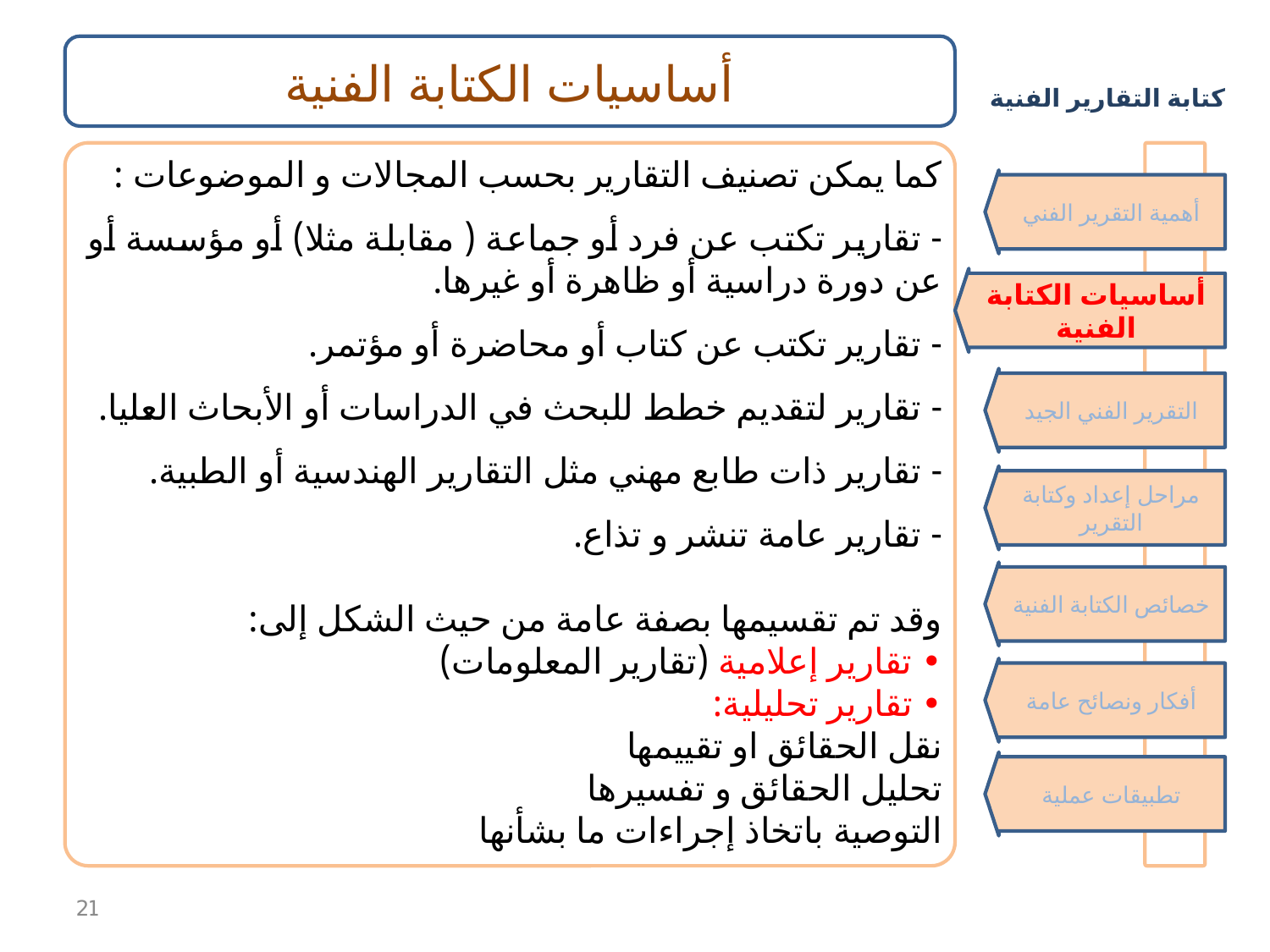

أساسيات الكتابة الفنية

كما يمكن تصنيف التقارير بحسب المجالات و الموضوعات :
- تقارير تكتب عن فرد أو جماعة ( مقابلة مثلا) أو مؤسسة أو عن دورة دراسية أو ظاهرة أو غيرها.
- تقارير تكتب عن كتاب أو محاضرة أو مؤتمر.
- تقارير لتقديم خطط للبحث في الدراسات أو الأبحاث العليا.
- تقارير ذات طابع مهني مثل التقارير الهندسية أو الطبية.
- تقارير عامة تنشر و تذاع.

وقد تم تقسيمها بصفة عامة من حيث الشكل إلى:
• تقارير إعلامية (تقارير المعلومات)
• تقارير تحليلية:
نقل الحقائق او تقييمها
تحليل الحقائق و تفسيرها
التوصية باتخاذ إجراءات ما بشأنها
أهمية التقرير الفني
أساسيات الكتابة الفنية
التقرير الفني الجيد
مراحل إعداد وكتابة التقرير
خصائص الكتابة الفنية
أفكار ونصائح عامة
تطبيقات عملية
21